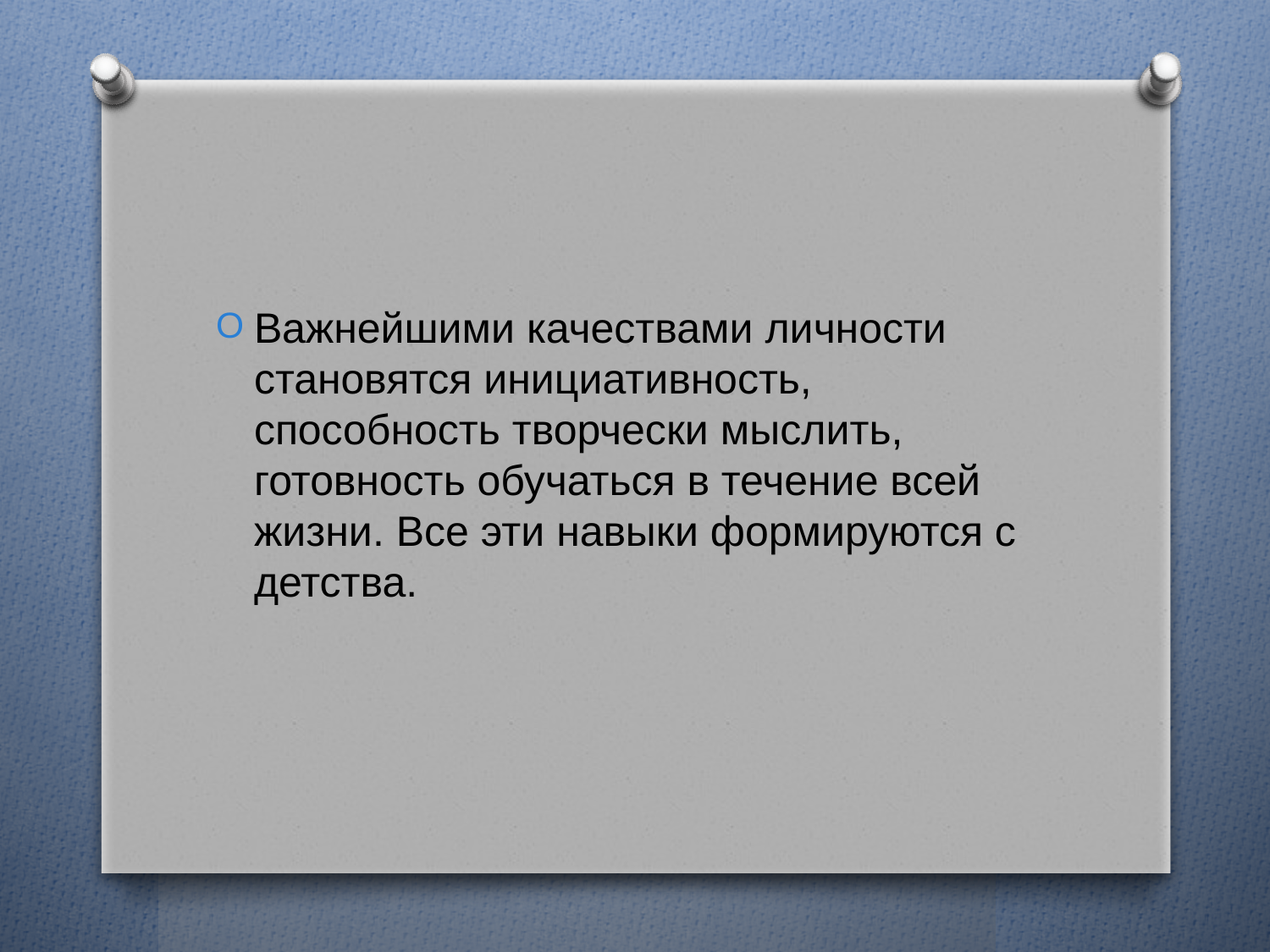

#
Важнейшими качествами личности становятся инициативность, способность творчески мыслить, готовность обучаться в течение всей жизни. Все эти навыки формируются с детства.